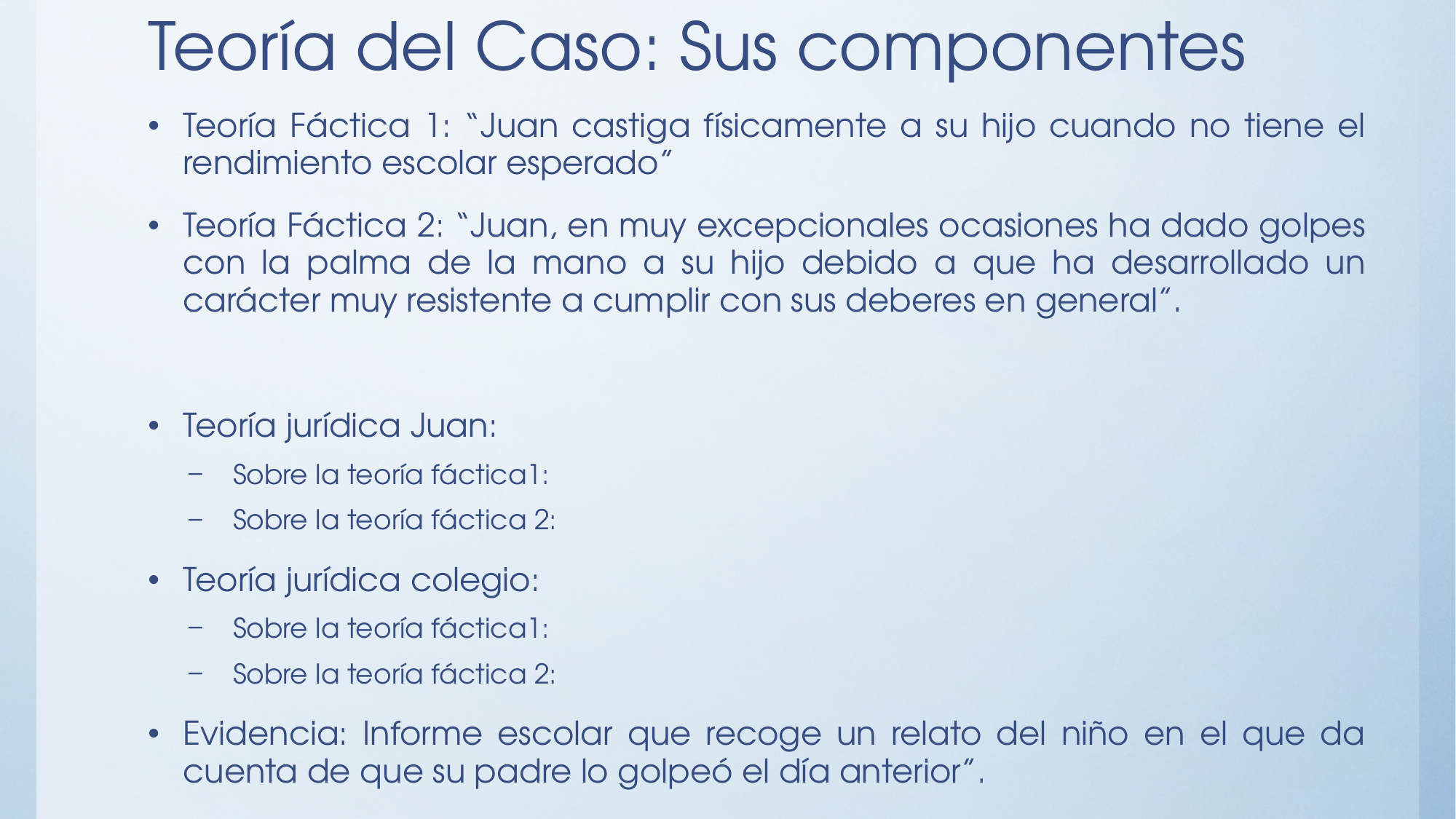

# Teoría del Caso: Sus componentes
Teoría Fáctica 1: “Juan castiga físicamente a su hijo cuando no tiene el rendimiento escolar esperado”
Teoría Fáctica 2: “Juan, en muy excepcionales ocasiones ha dado golpes con la palma de la mano a su hijo debido a que ha desarrollado un carácter muy resistente a cumplir con sus deberes en general”.

Teoría jurídica Juan:
Sobre la teoría fáctica1:
Sobre la teoría fáctica 2:
Teoría jurídica colegio:
Sobre la teoría fáctica1:
Sobre la teoría fáctica 2:
Evidencia: Informe escolar que recoge un relato del niño en el que da cuenta de que su padre lo golpeó el día anterior”.